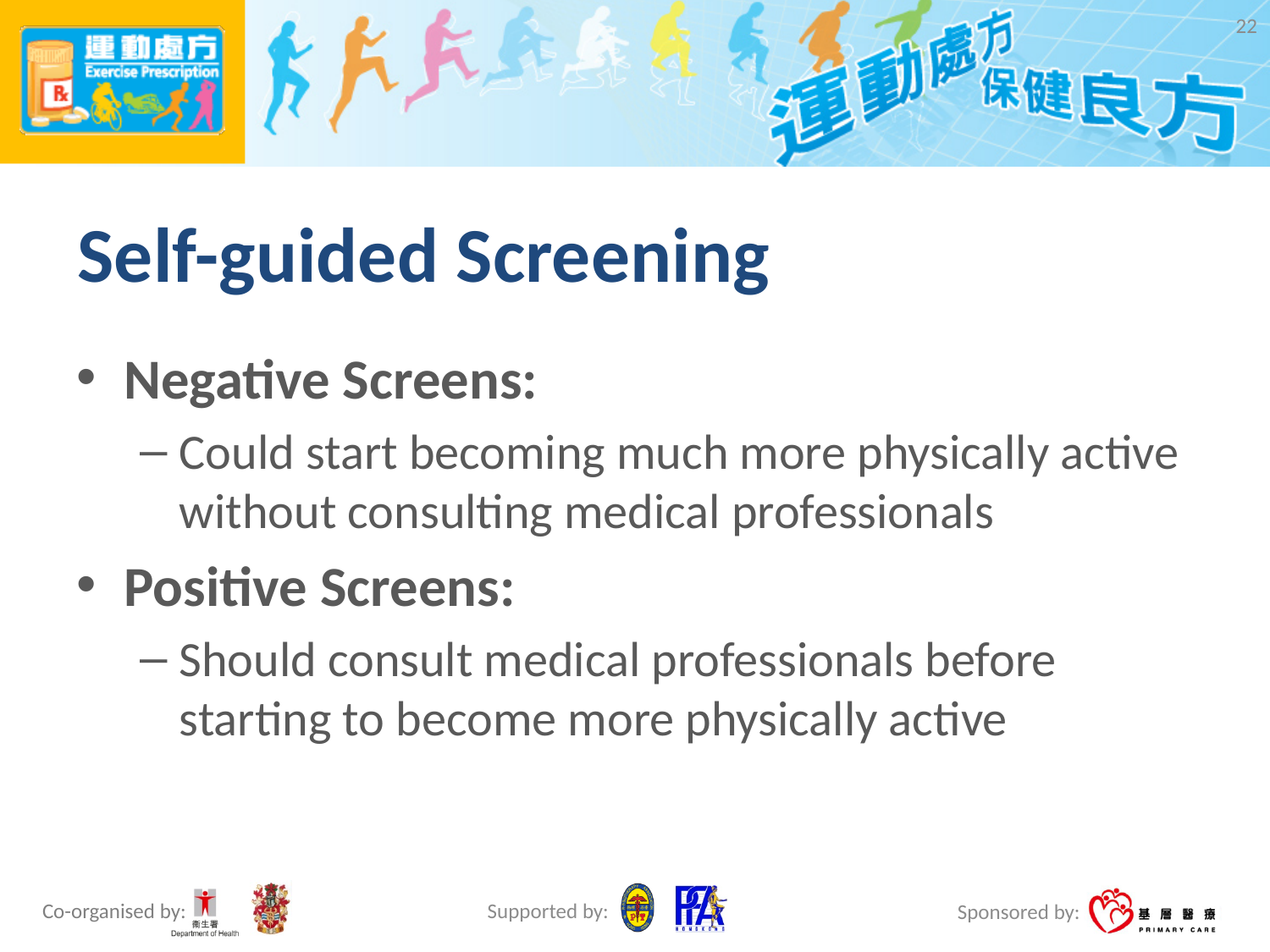

22
# Self-guided Screening
Negative Screens:
Could start becoming much more physically active without consulting medical professionals
Positive Screens:
Should consult medical professionals before starting to become more physically active